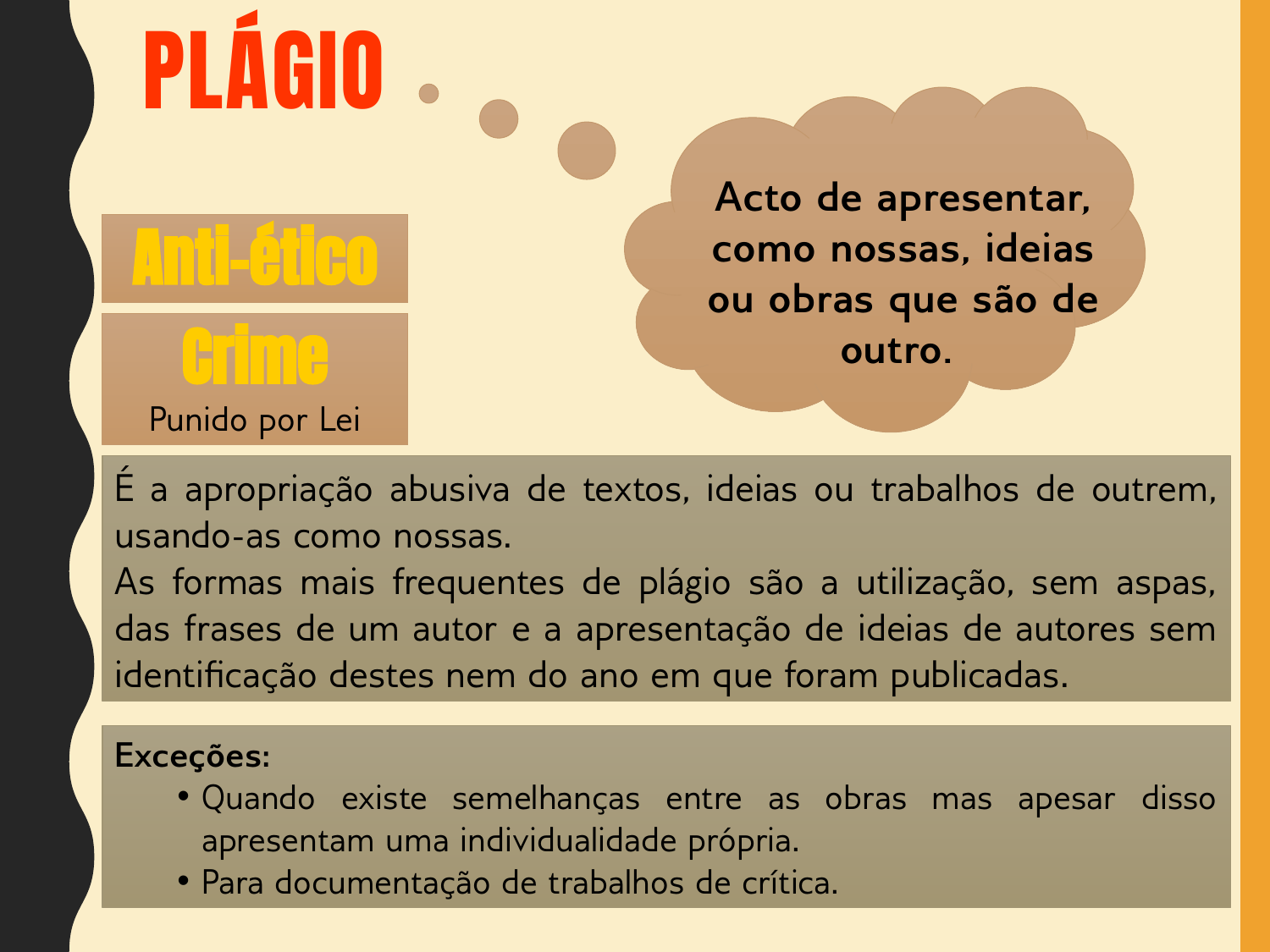

# PLÁGIO

Acto de apresentar, como nossas, ideias ou obras que são de outro.
Anti-ético
Crime
Punido por Lei
É a apropriação abusiva de textos, ideias ou trabalhos de outrem, usando-as como nossas.
As formas mais frequentes de plágio são a utilização, sem aspas, das frases de um autor e a apresentação de ideias de autores sem identificação destes nem do ano em que foram publicadas.
Exceções:
Quando existe semelhanças entre as obras mas apesar disso apresentam uma individualidade própria.
Para documentação de trabalhos de crítica.